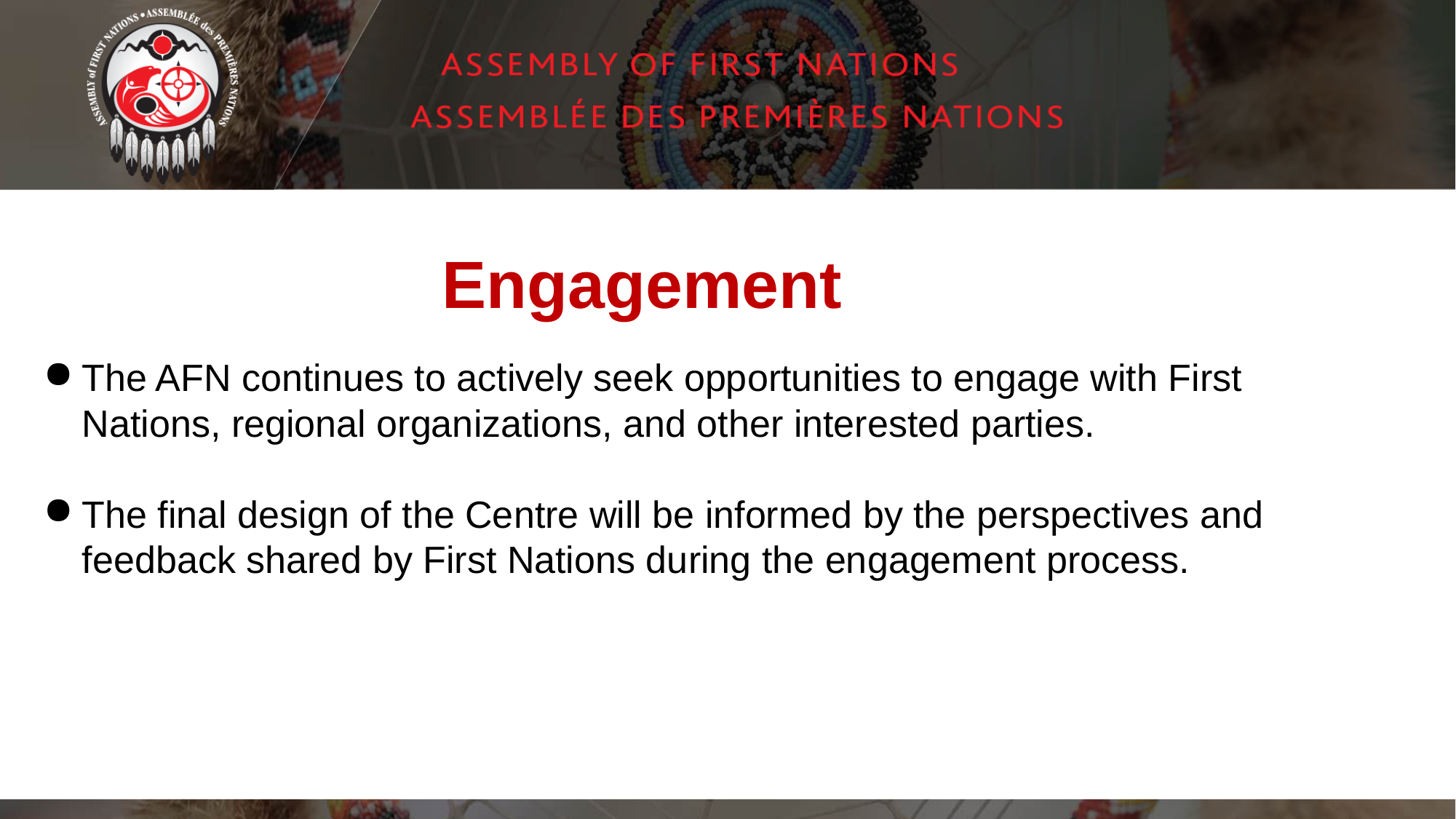

The AFN continues to actively seek opportunities to engage with First Nations, regional organizations, and other interested parties.

The final design of the Centre will be informed by the perspectives and feedback shared by First Nations during the engagement process.

# Engagement